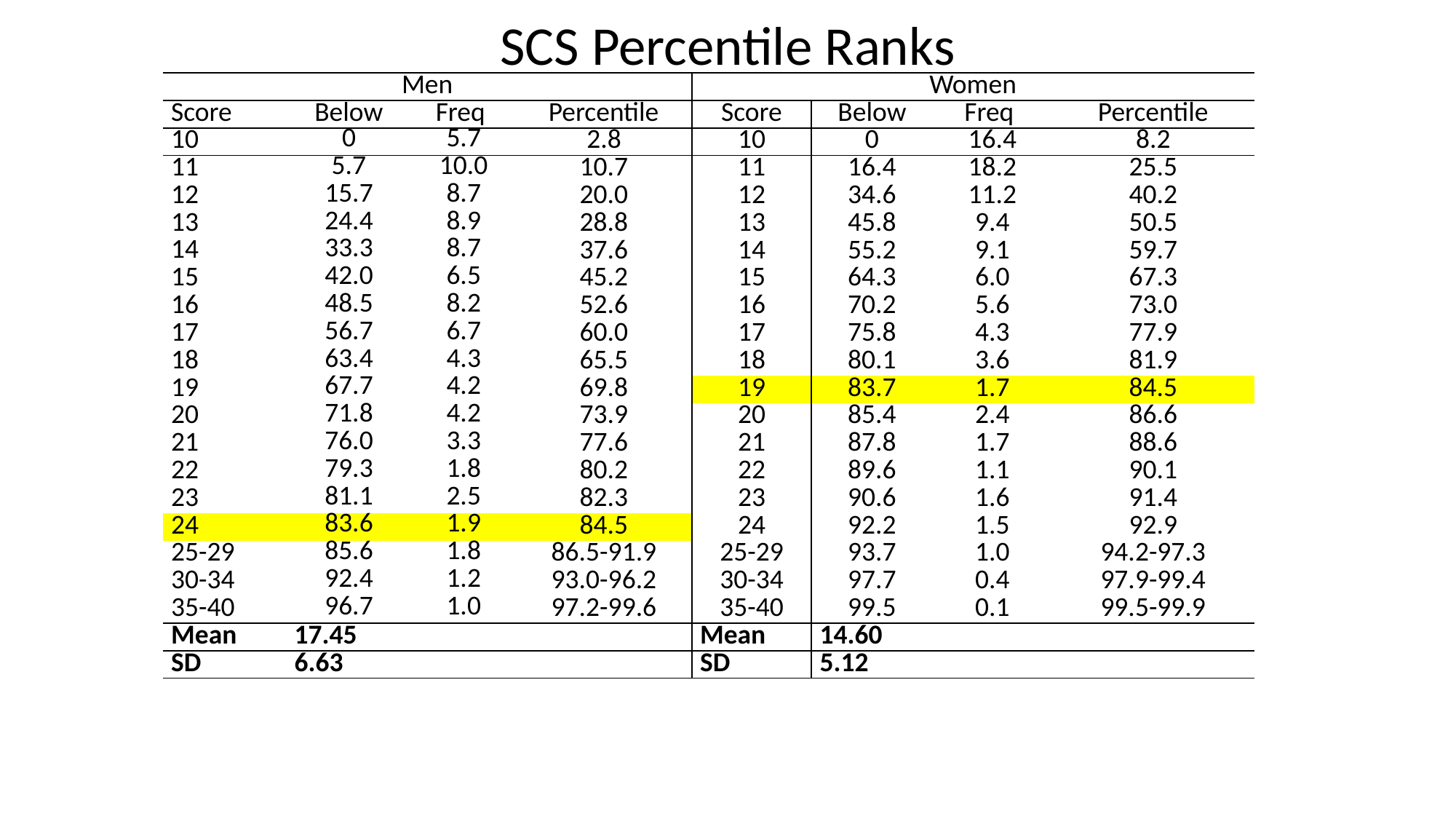

# SCS Percentile Ranks
| Men |  |  |  | Women |  |  |  |
| --- | --- | --- | --- | --- | --- | --- | --- |
| Score | Below | Freq | Percentile | Score | Below | Freq | Percentile |
| 10 | 0 | 5.7 | 2.8 | 10 | 0 | 16.4 | 8.2 |
| 11 | 5.7 | 10.0 | 10.7 | 11 | 16.4 | 18.2 | 25.5 |
| 12 | 15.7 | 8.7 | 20.0 | 12 | 34.6 | 11.2 | 40.2 |
| 13 | 24.4 | 8.9 | 28.8 | 13 | 45.8 | 9.4 | 50.5 |
| 14 | 33.3 | 8.7 | 37.6 | 14 | 55.2 | 9.1 | 59.7 |
| 15 | 42.0 | 6.5 | 45.2 | 15 | 64.3 | 6.0 | 67.3 |
| 16 | 48.5 | 8.2 | 52.6 | 16 | 70.2 | 5.6 | 73.0 |
| 17 | 56.7 | 6.7 | 60.0 | 17 | 75.8 | 4.3 | 77.9 |
| 18 | 63.4 | 4.3 | 65.5 | 18 | 80.1 | 3.6 | 81.9 |
| 19 | 67.7 | 4.2 | 69.8 | 19 | 83.7 | 1.7 | 84.5 |
| 20 | 71.8 | 4.2 | 73.9 | 20 | 85.4 | 2.4 | 86.6 |
| 21 | 76.0 | 3.3 | 77.6 | 21 | 87.8 | 1.7 | 88.6 |
| 22 | 79.3 | 1.8 | 80.2 | 22 | 89.6 | 1.1 | 90.1 |
| 23 | 81.1 | 2.5 | 82.3 | 23 | 90.6 | 1.6 | 91.4 |
| 24 | 83.6 | 1.9 | 84.5 | 24 | 92.2 | 1.5 | 92.9 |
| 25-29 | 85.6 | 1.8 | 86.5-91.9 | 25-29 | 93.7 | 1.0 | 94.2-97.3 |
| 30-34 | 92.4 | 1.2 | 93.0-96.2 | 30-34 | 97.7 | 0.4 | 97.9-99.4 |
| 35-40 | 96.7 | 1.0 | 97.2-99.6 | 35-40 | 99.5 | 0.1 | 99.5-99.9 |
| Mean | 17.45 |  |  | Mean | 14.60 |  |  |
| SD | 6.63 |  |  | SD | 5.12 |  |  |